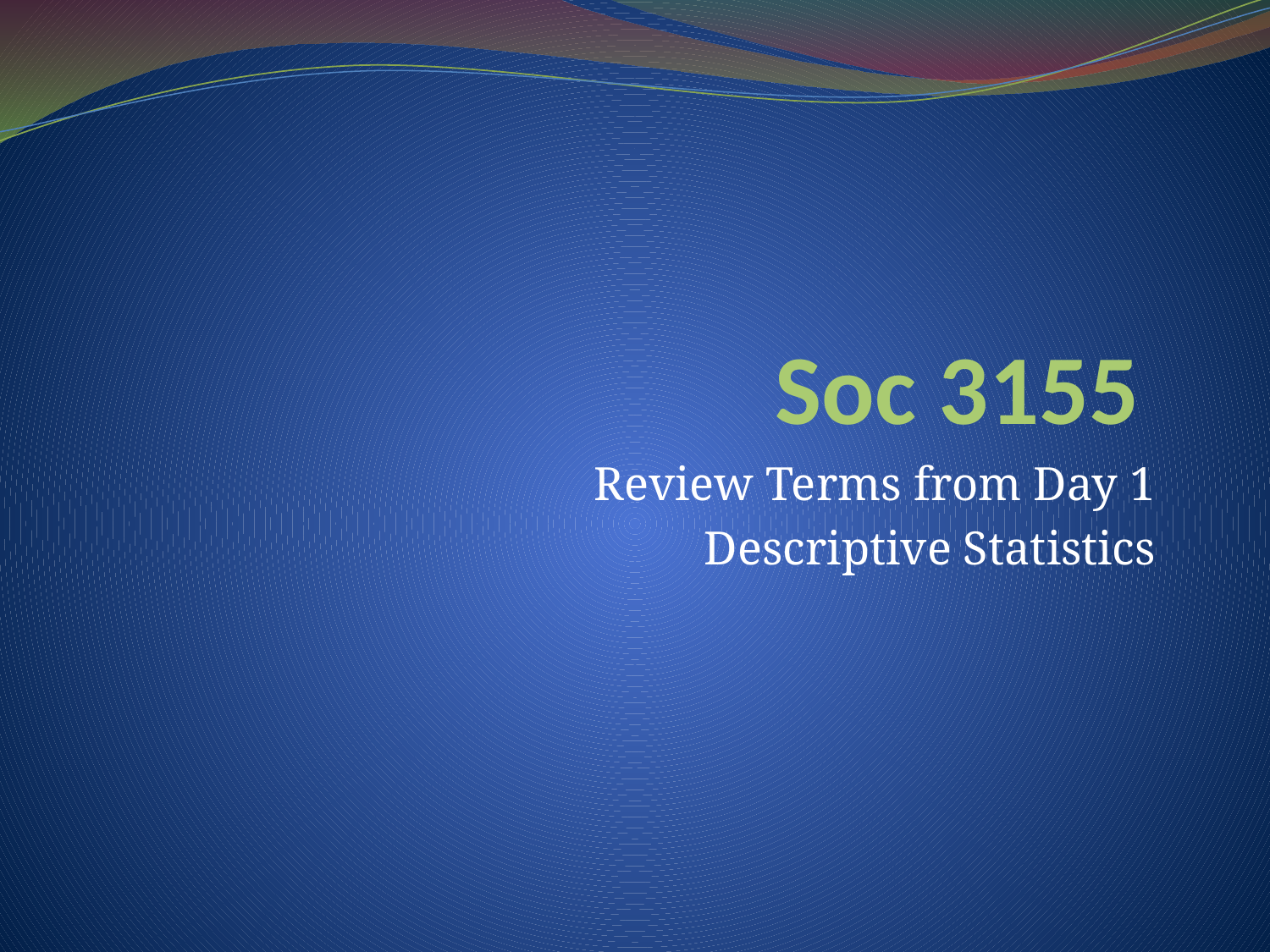

# Soc 3155
Review Terms from Day 1
Descriptive Statistics